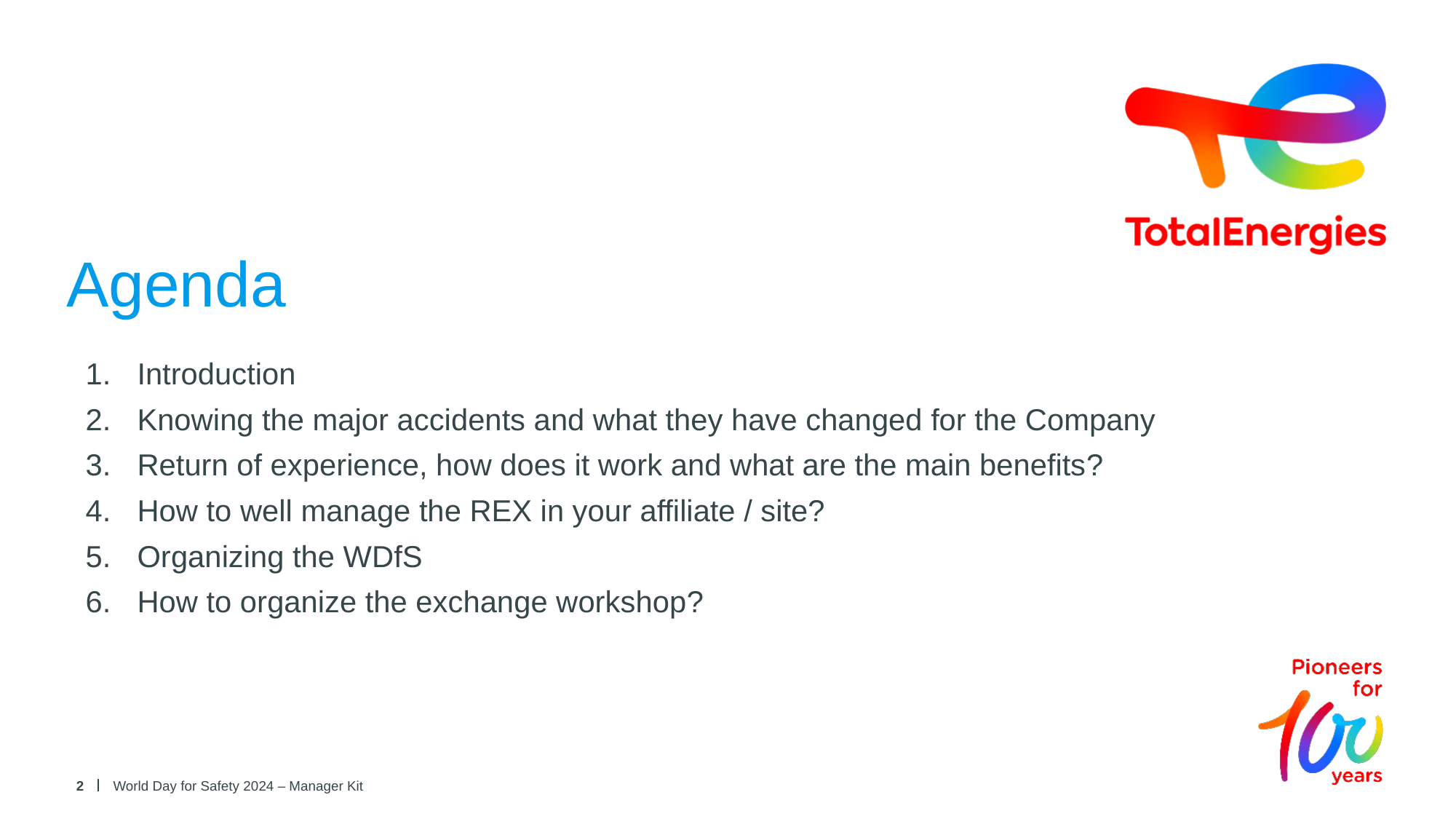

# Agenda
Introduction
Knowing the major accidents and what they have changed for the Company
Return of experience, how does it work and what are the main benefits?
How to well manage the REX in your affiliate / site?
Organizing the WDfS
How to organize the exchange workshop?
2
World Day for Safety 2024 – Manager Kit